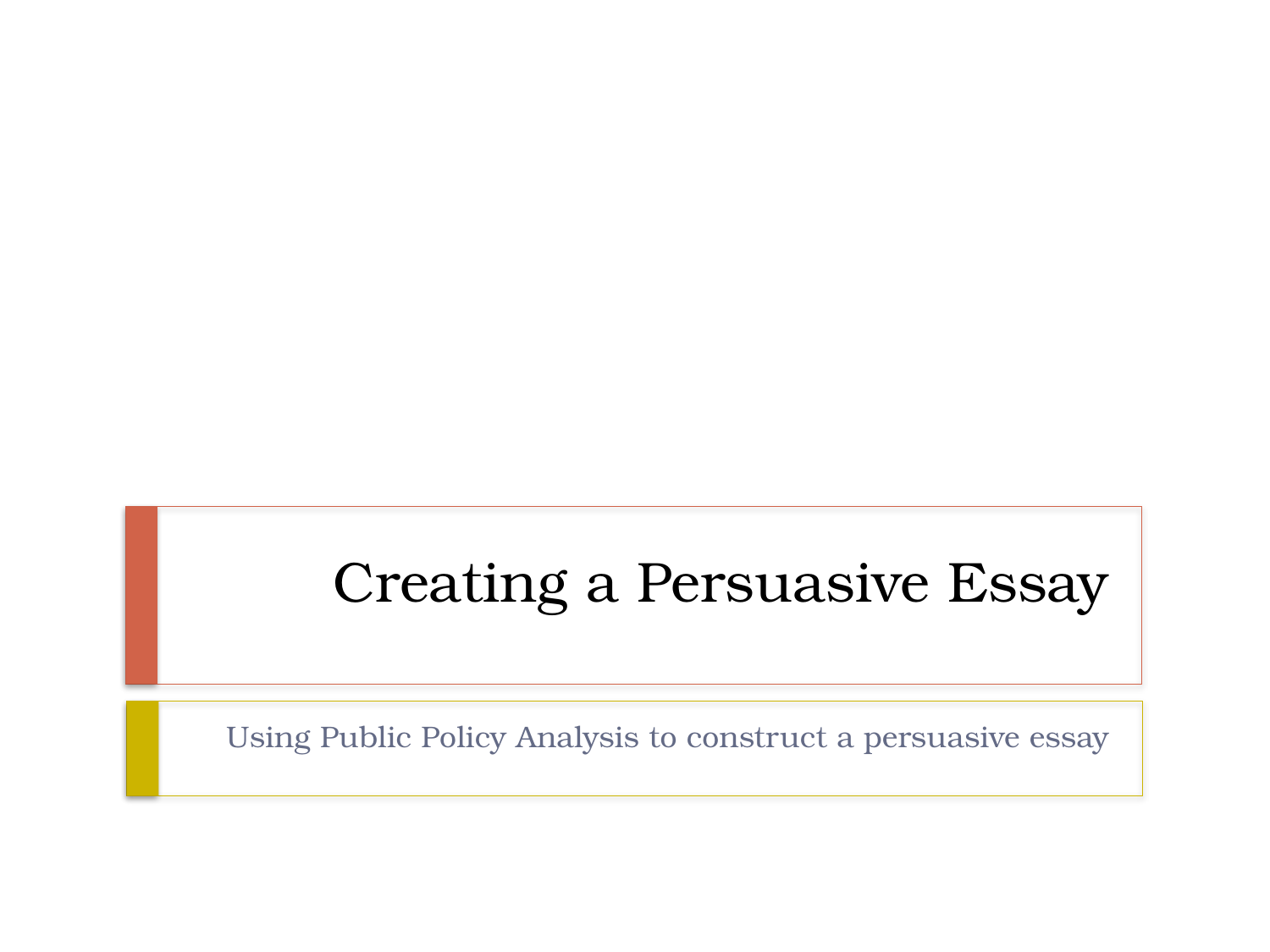

# Creating a Persuasive Essay
Using Public Policy Analysis to construct a persuasive essay